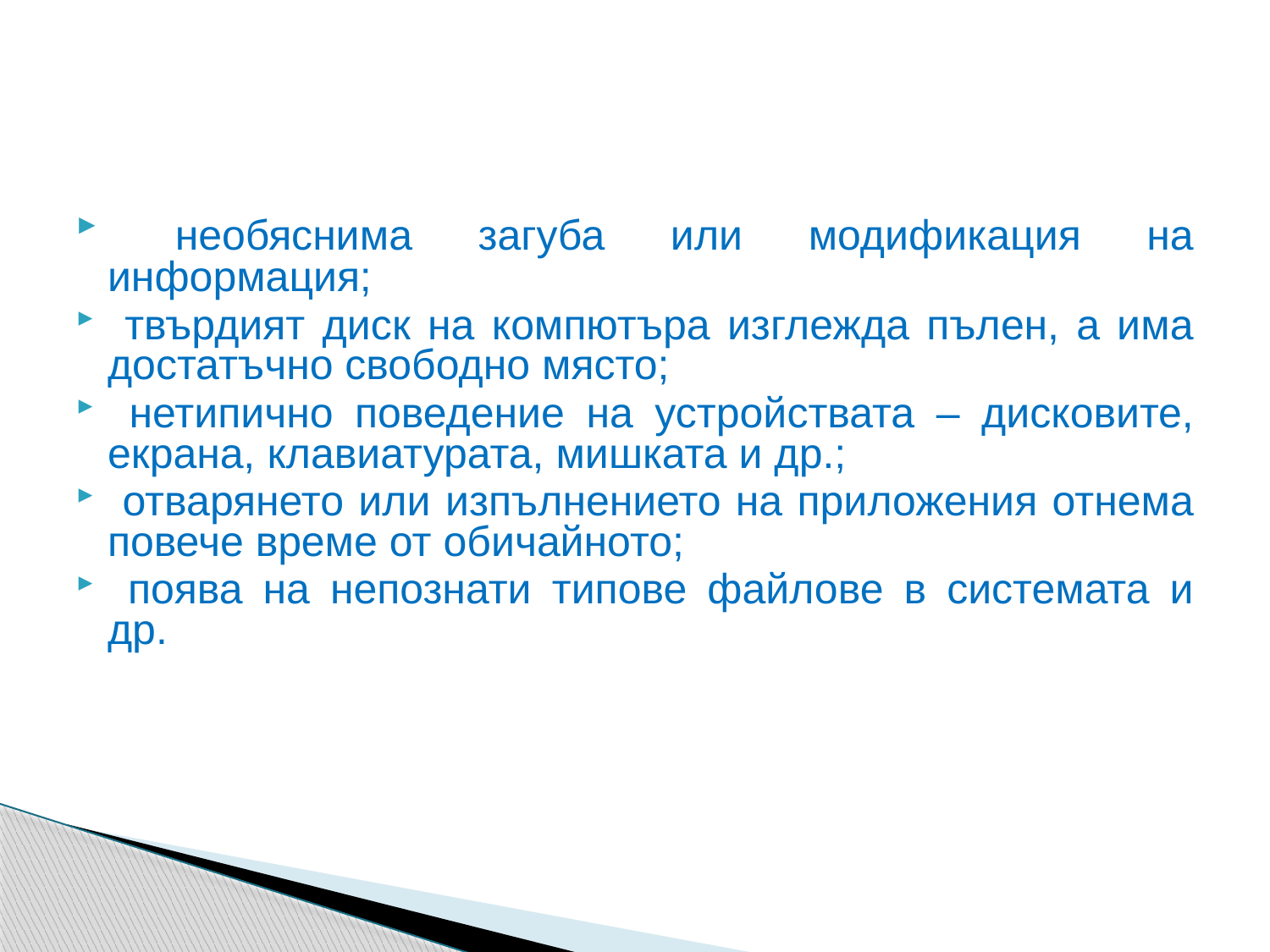

#
 необяснима загуба или модификация на информация;
 твърдият диск на компютъра изглежда пълен, а има достатъчно свободно място;
 нетипично поведение на устройствата – дисковите, екрана, клавиатурата, мишката и др.;
 отварянето или изпълнението на приложения отнема повече време от обичайното;
 поява на непознати типове файлове в системата и др.